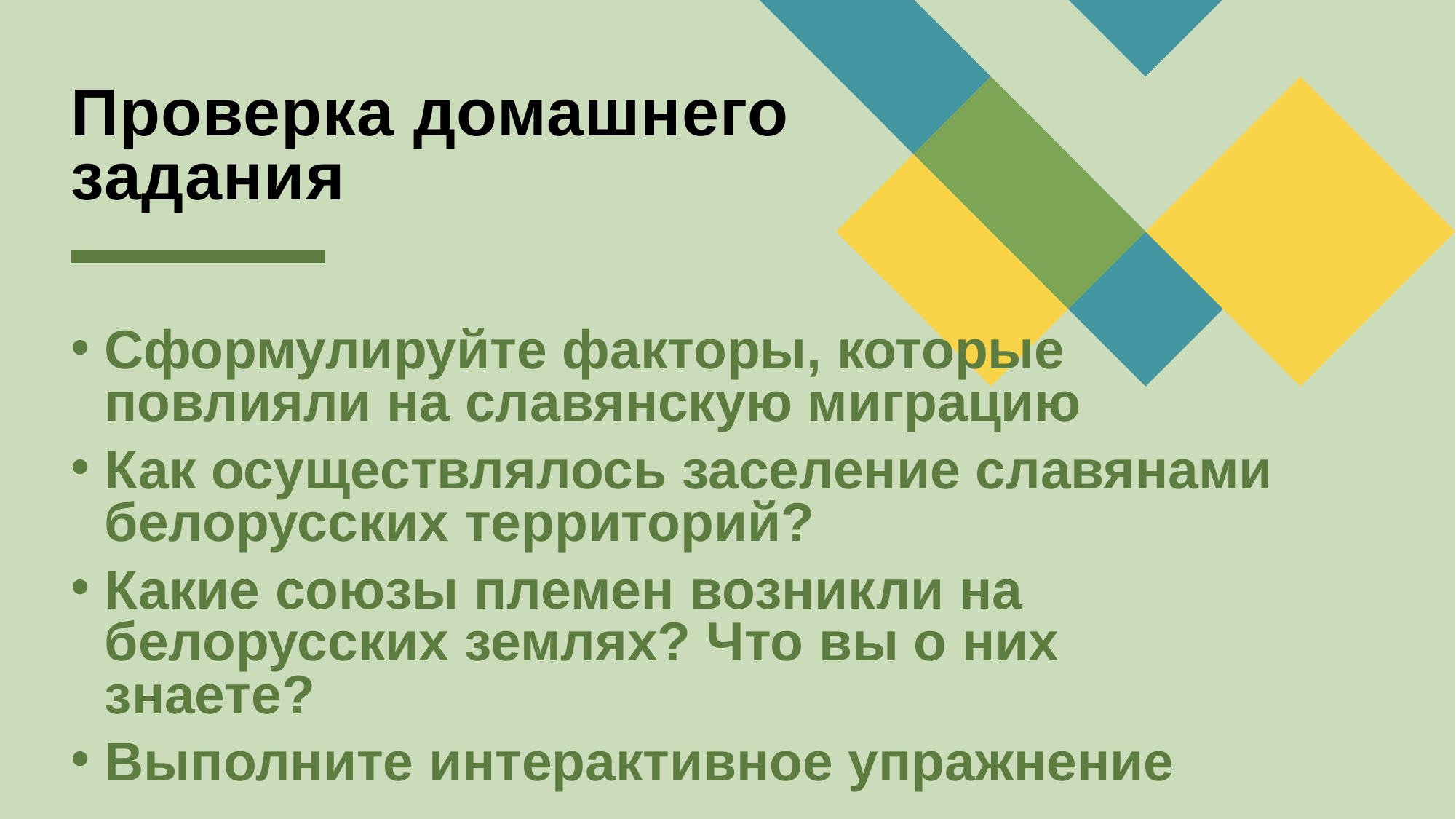

# Проверка домашнего задания
Сформулируйте факторы, которые повлияли на славянскую миграцию
Как осуществлялось заселение славянами белорусских территорий?
Какие союзы племен возникли на белорусских землях? Что вы о них знаете?
Выполните интерактивное упражнение